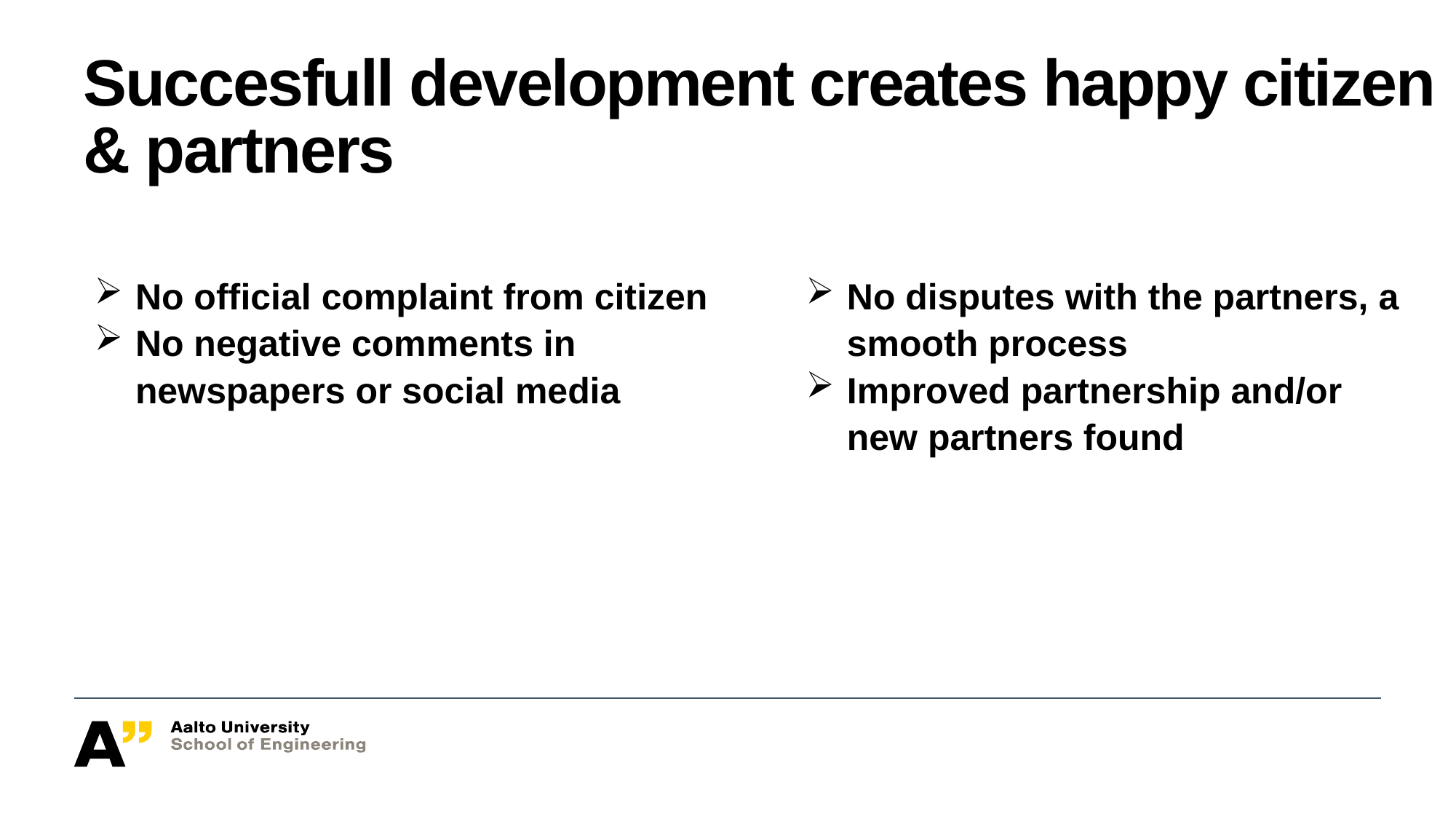

# Succesfull development creates happy citizen & partners
No official complaint from citizen
No negative comments in newspapers or social media
No disputes with the partners, a smooth process
Improved partnership and/or new partners found